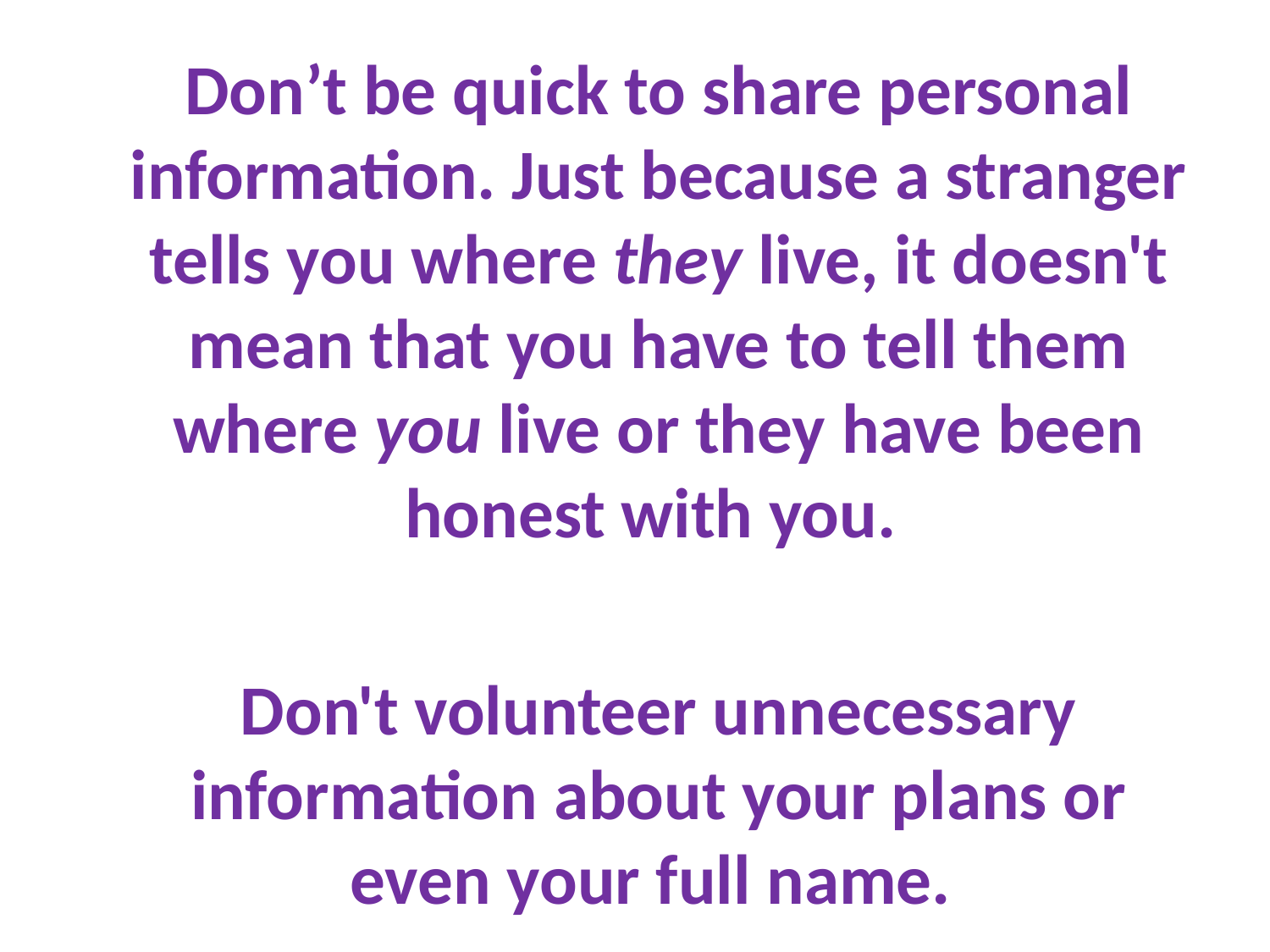

# Don’t be quick to share personal information. Just because a stranger tells you where they live, it doesn't mean that you have to tell them where you live or they have been honest with you.

	Don't volunteer unnecessary information about your plans or even your full name.